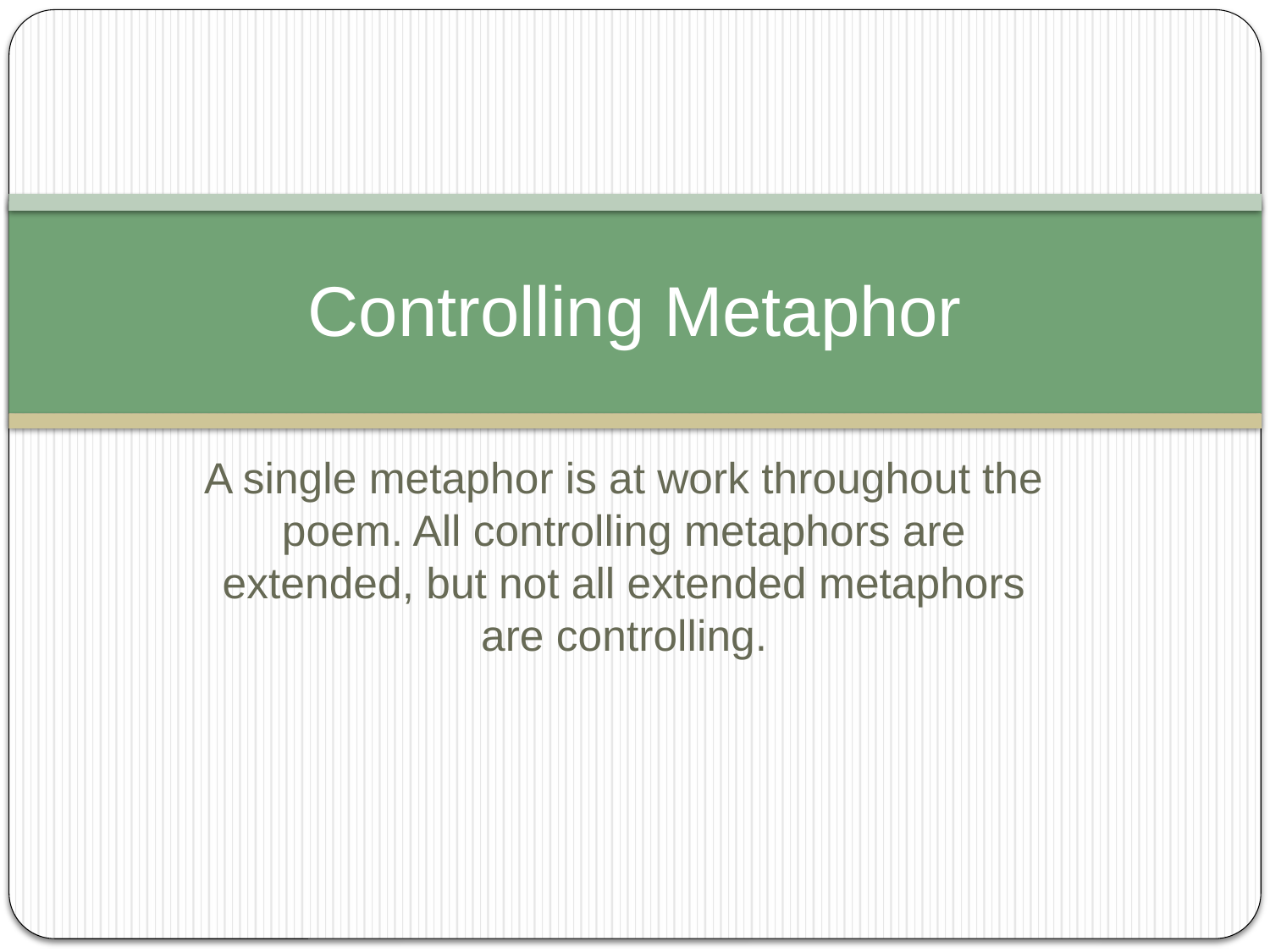

# Controlling Metaphor
A single metaphor is at work throughout the poem. All controlling metaphors are extended, but not all extended metaphors are controlling.